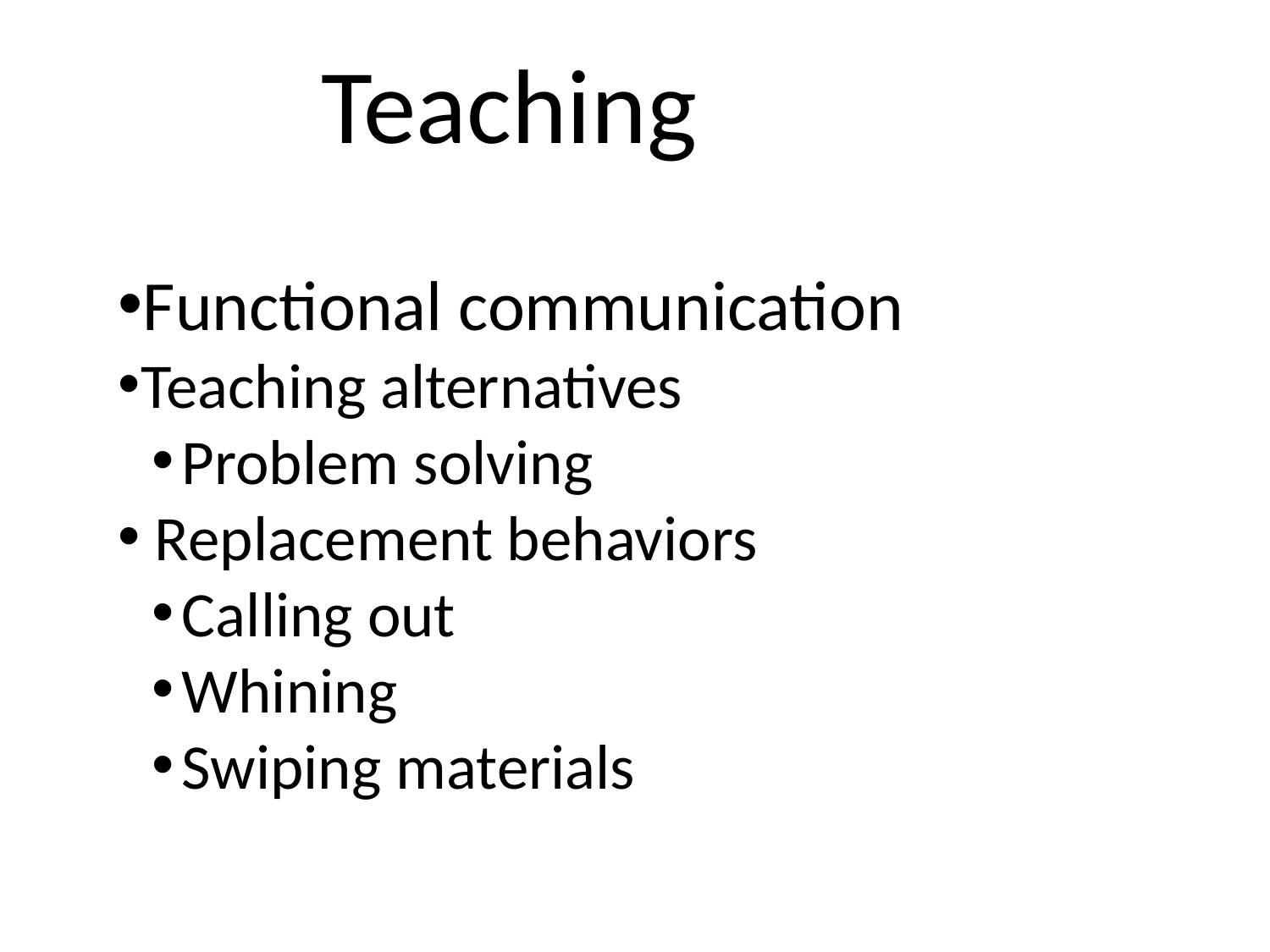

Teaching
Functional communication
Teaching alternatives
Problem solving
 Replacement behaviors
Calling out
Whining
Swiping materials